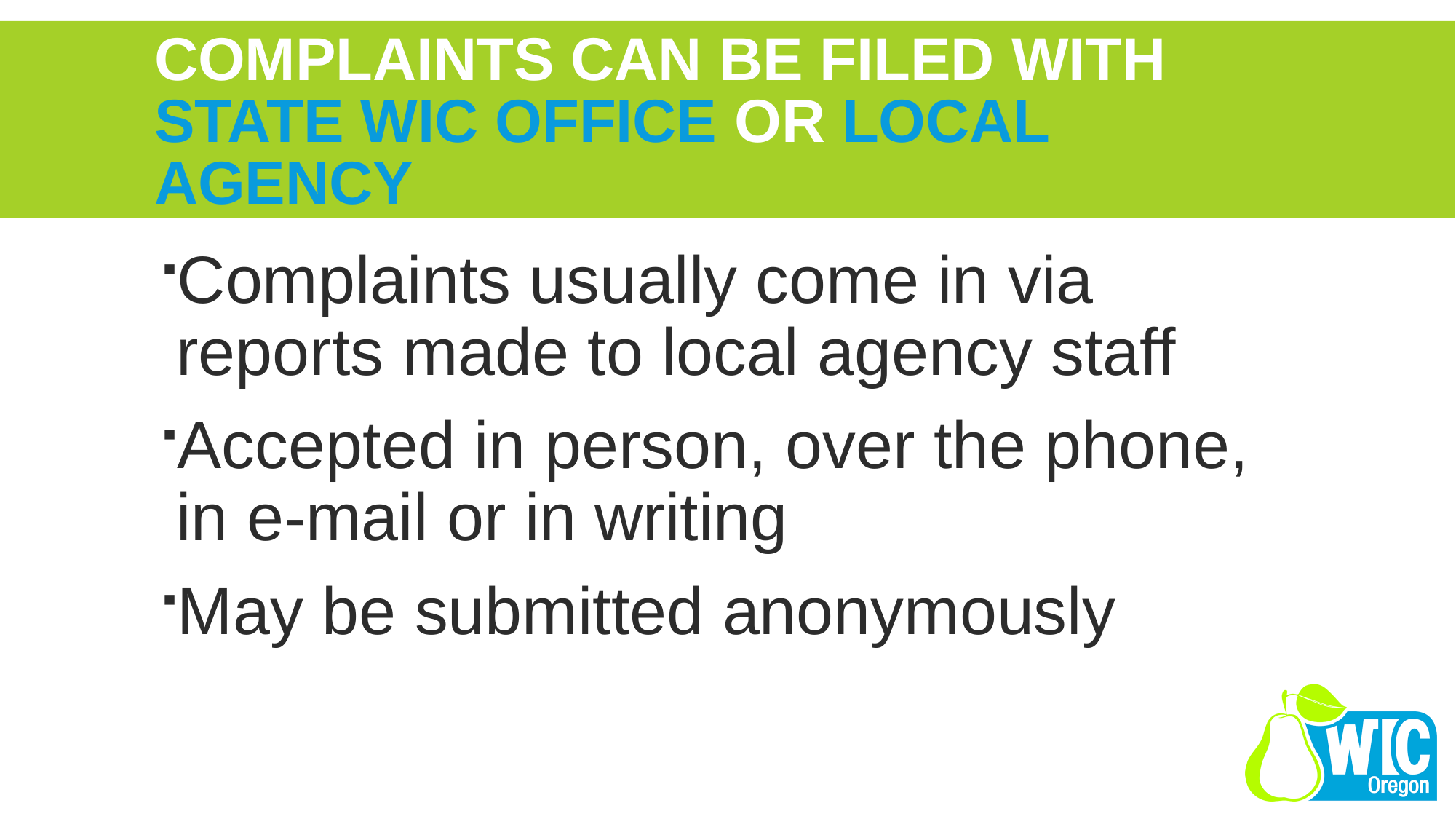

# Complaints can be filed with state wic office or local agency
Complaints usually come in via reports made to local agency staff
Accepted in person, over the phone, in e-mail or in writing
May be submitted anonymously